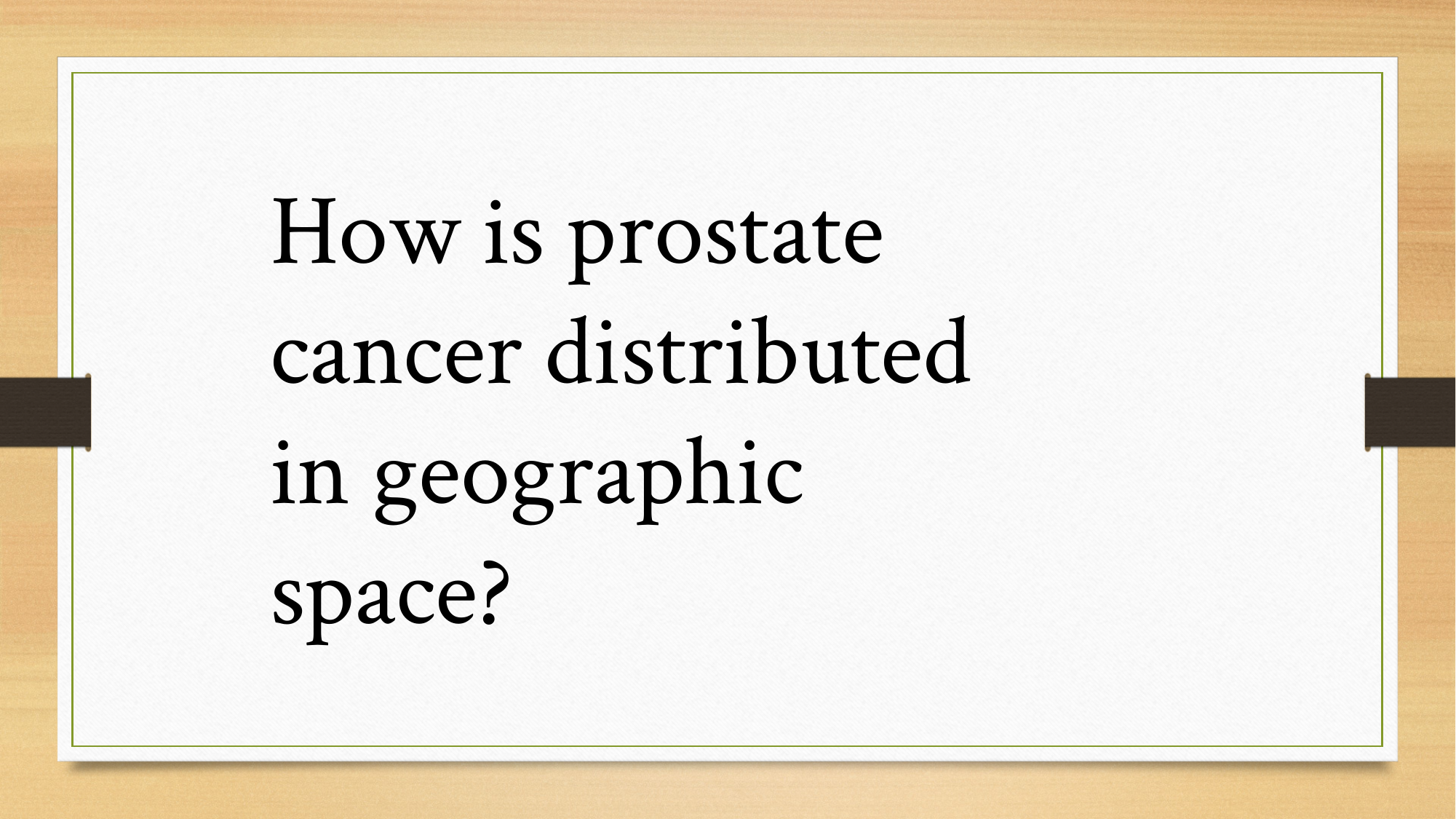

How is prostate cancer distributed in geographic space?